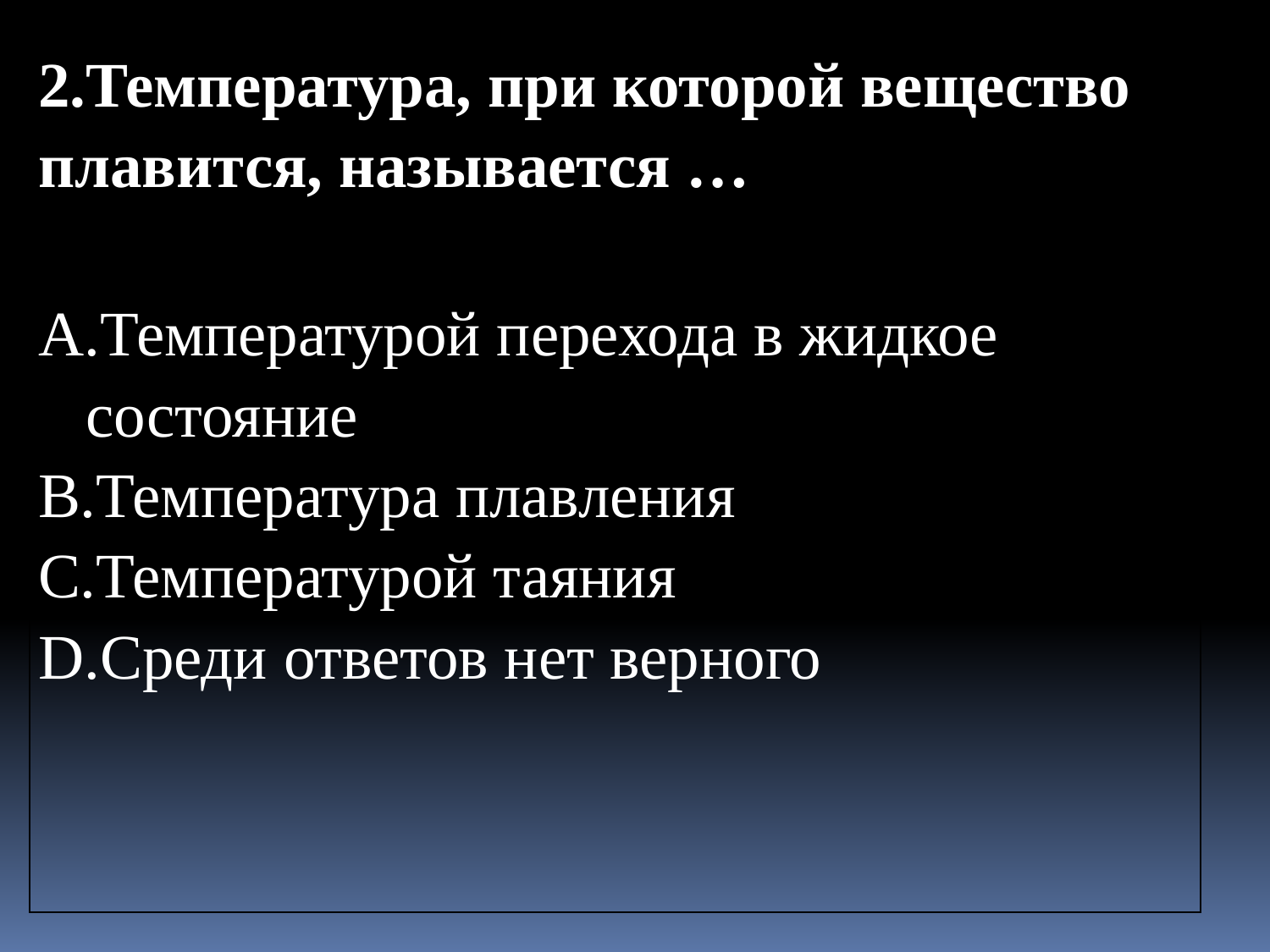

| 2.Температура, при которой вещество плавится, называется … |
| --- |
| A.Температурой перехода в жидкое состояние B.Температура плавления C.Температурой таяния D.Среди ответов нет верного |